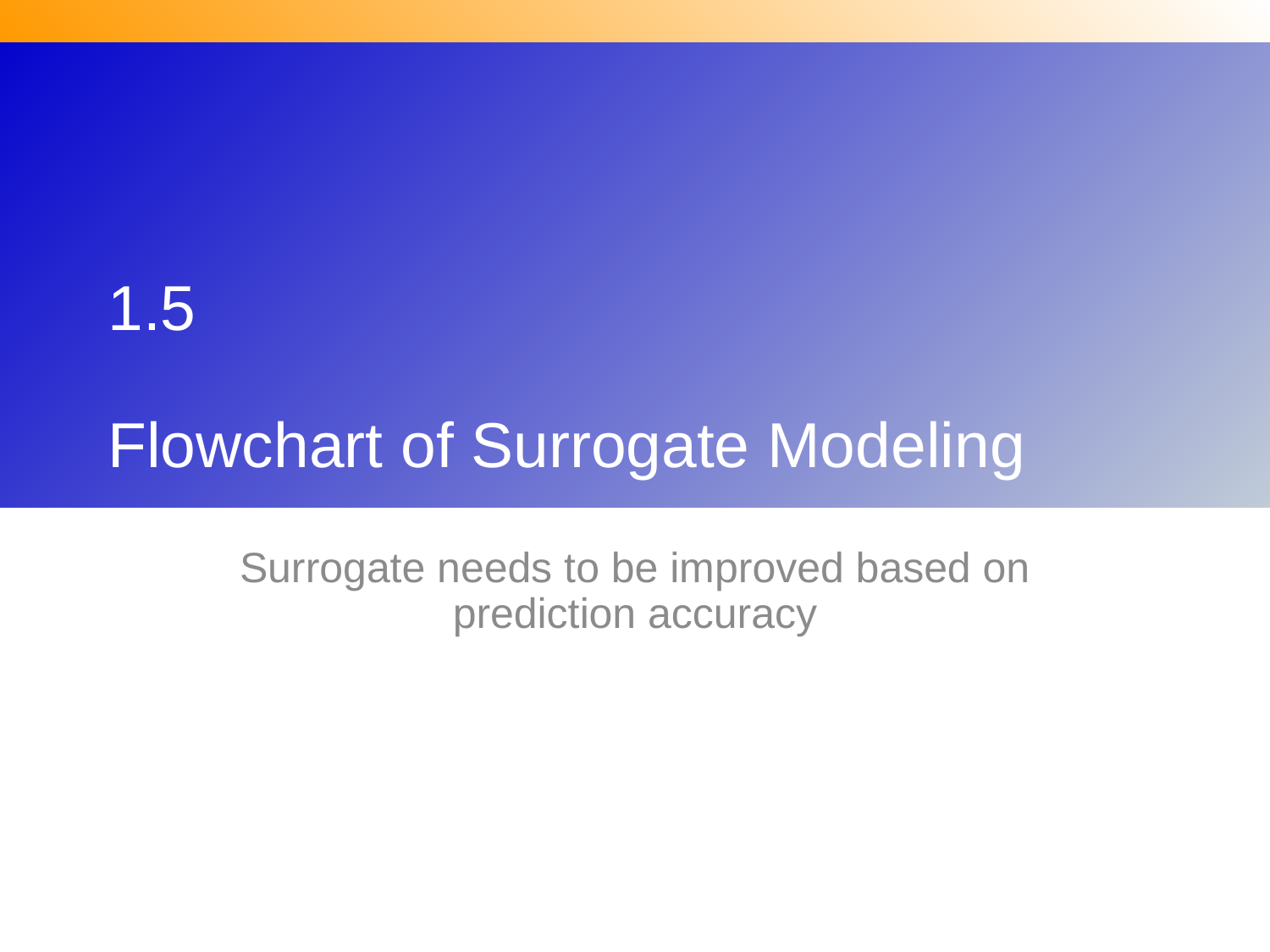

# 1.5 Flowchart of Surrogate Modeling
Surrogate needs to be improved based on prediction accuracy